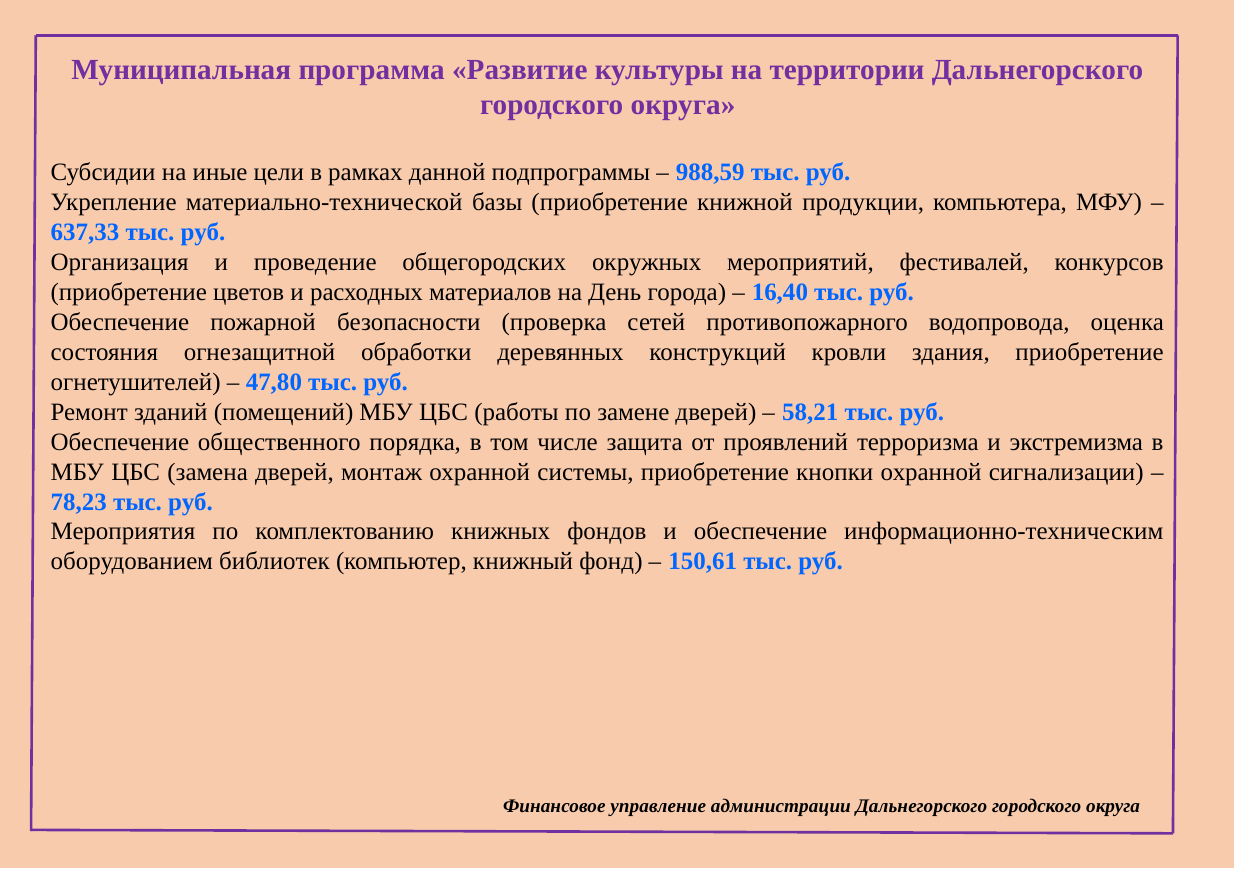

Муниципальная программа «Развитие культуры на территории Дальнегорского городского округа»
Субсидии на иные цели в рамках данной подпрограммы – 988,59 тыс. руб.
Укрепление материально-технической базы (приобретение книжной продукции, компьютера, МФУ) – 637,33 тыс. руб.
Организация и проведение общегородских окружных мероприятий, фестивалей, конкурсов (приобретение цветов и расходных материалов на День города) – 16,40 тыс. руб.
Обеспечение пожарной безопасности (проверка сетей противопожарного водопровода, оценка состояния огнезащитной обработки деревянных конструкций кровли здания, приобретение огнетушителей) – 47,80 тыс. руб.
Ремонт зданий (помещений) МБУ ЦБС (работы по замене дверей) – 58,21 тыс. руб.
Обеспечение общественного порядка, в том числе защита от проявлений терроризма и экстремизма в МБУ ЦБС (замена дверей, монтаж охранной системы, приобретение кнопки охранной сигнализации) – 78,23 тыс. руб.
Мероприятия по комплектованию книжных фондов и обеспечение информационно-техническим оборудованием библиотек (компьютер, книжный фонд) – 150,61 тыс. руб.